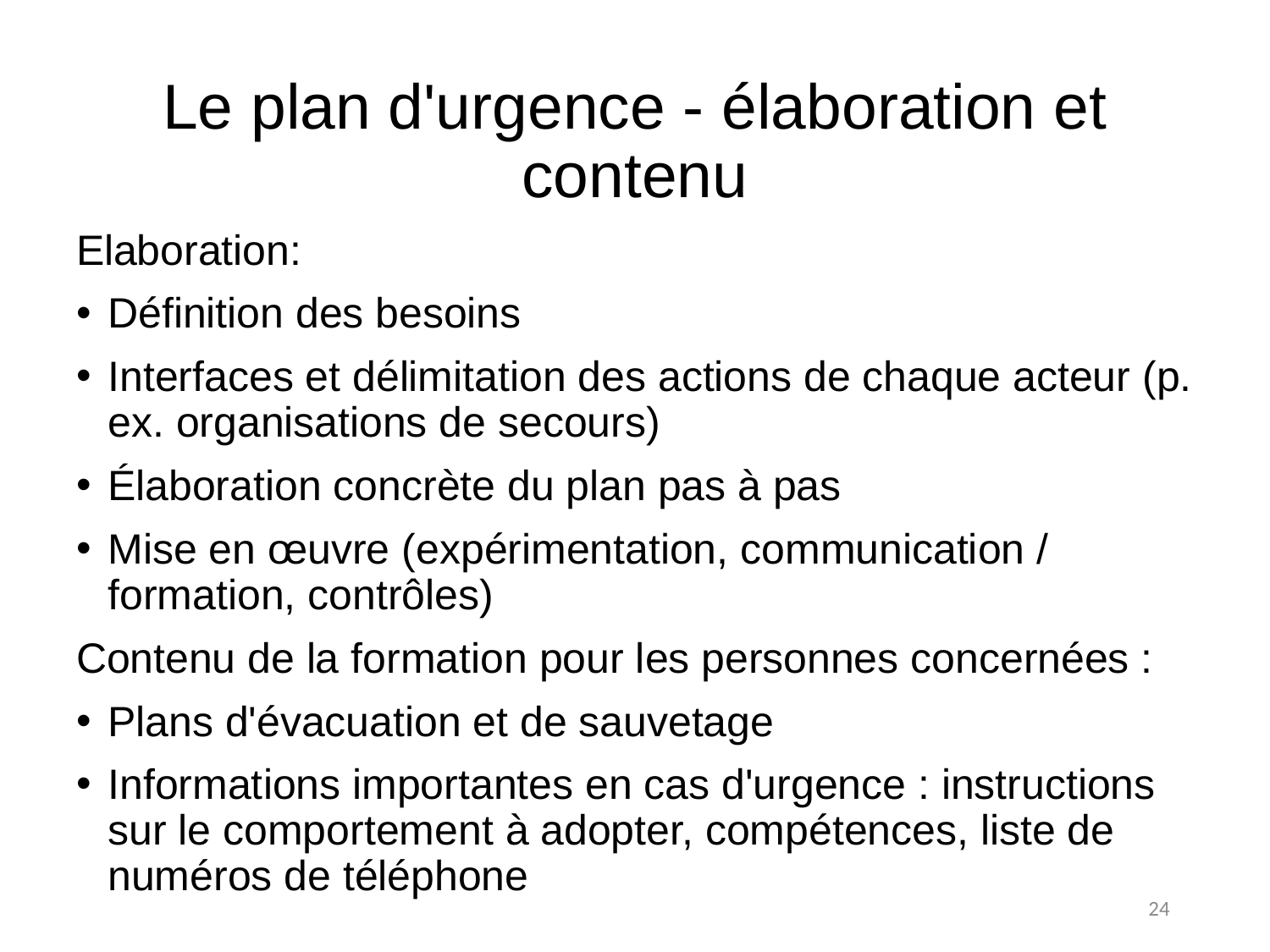

# Le plan d'urgence - élaboration et contenu
Elaboration:
Définition des besoins
Interfaces et délimitation des actions de chaque acteur (p. ex. organisations de secours)
Élaboration concrète du plan pas à pas
Mise en œuvre (expérimentation, communication / formation, contrôles)
Contenu de la formation pour les personnes concernées :
Plans d'évacuation et de sauvetage
Informations importantes en cas d'urgence : instructions sur le comportement à adopter, compétences, liste de numéros de téléphone
24